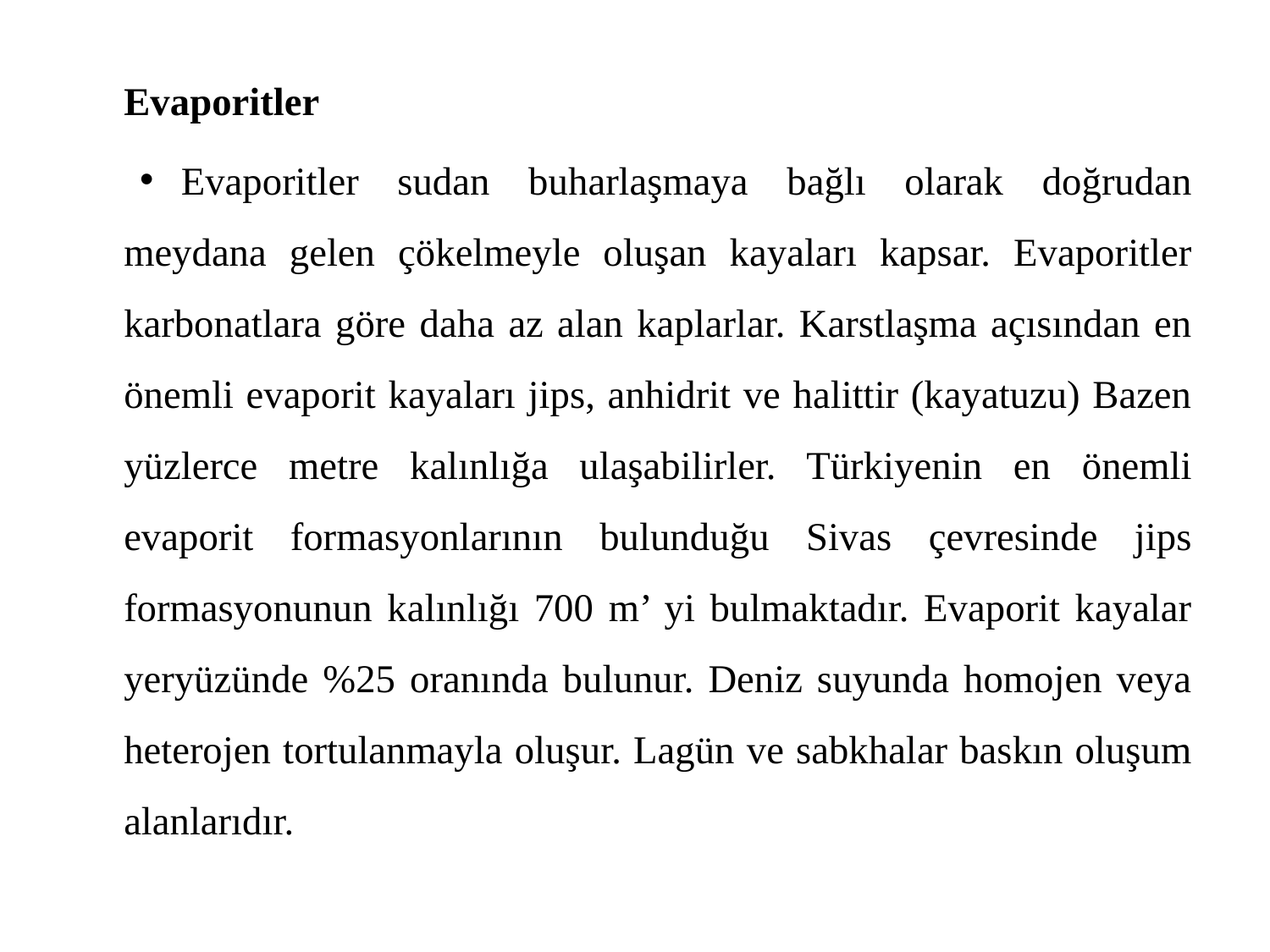

Evaporitler
Evaporitler sudan buharlaşmaya bağlı olarak doğrudan meydana gelen çökelmeyle oluşan kayaları kapsar. Evaporitler karbonatlara göre daha az alan kaplarlar. Karstlaşma açısından en önemli evaporit kayaları jips, anhidrit ve halittir (kayatuzu) Bazen yüzlerce metre kalınlığa ulaşabilirler. Türkiyenin en önemli evaporit formasyonlarının bulunduğu Sivas çevresinde jips formasyonunun kalınlığı 700 m’ yi bulmaktadır. Evaporit kayalar yeryüzünde %25 oranında bulunur. Deniz suyunda homojen veya heterojen tortulanmayla oluşur. Lagün ve sabkhalar baskın oluşum alanlarıdır.